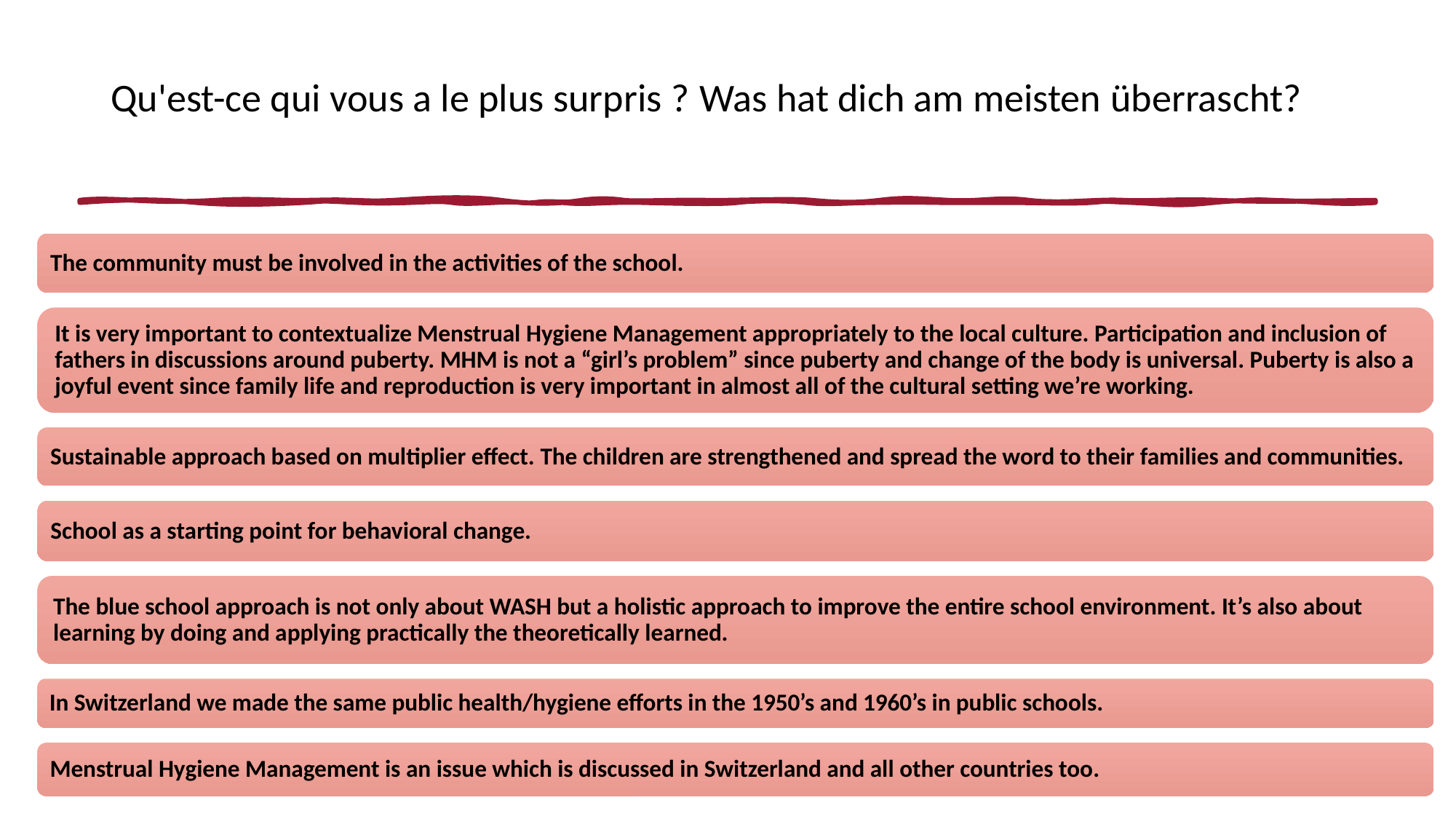

# Qu'est-ce qui vous a le plus surpris ? Was hat dich am meisten überrascht?

The community must be involved in the activities of the school.
It is very important to contextualize Menstrual Hygiene Management appropriately to the local culture. Participation and inclusion of fathers in discussions around puberty. MHM is not a “girl’s problem” since puberty and change of the body is universal. Puberty is also a joyful event since family life and reproduction is very important in almost all of the cultural setting we’re working.
Sustainable approach based on multiplier effect. The children are strengthened and spread the word to their families and communities.
School as a starting point for behavioral change.
The blue school approach is not only about WASH but a holistic approach to improve the entire school environment. It’s also about learning by doing and applying practically the theoretically learned.
In Switzerland we made the same public health/hygiene efforts in the 1950’s and 1960’s in public schools.
Menstrual Hygiene Management is an issue which is discussed in Switzerland and all other countries too.
54